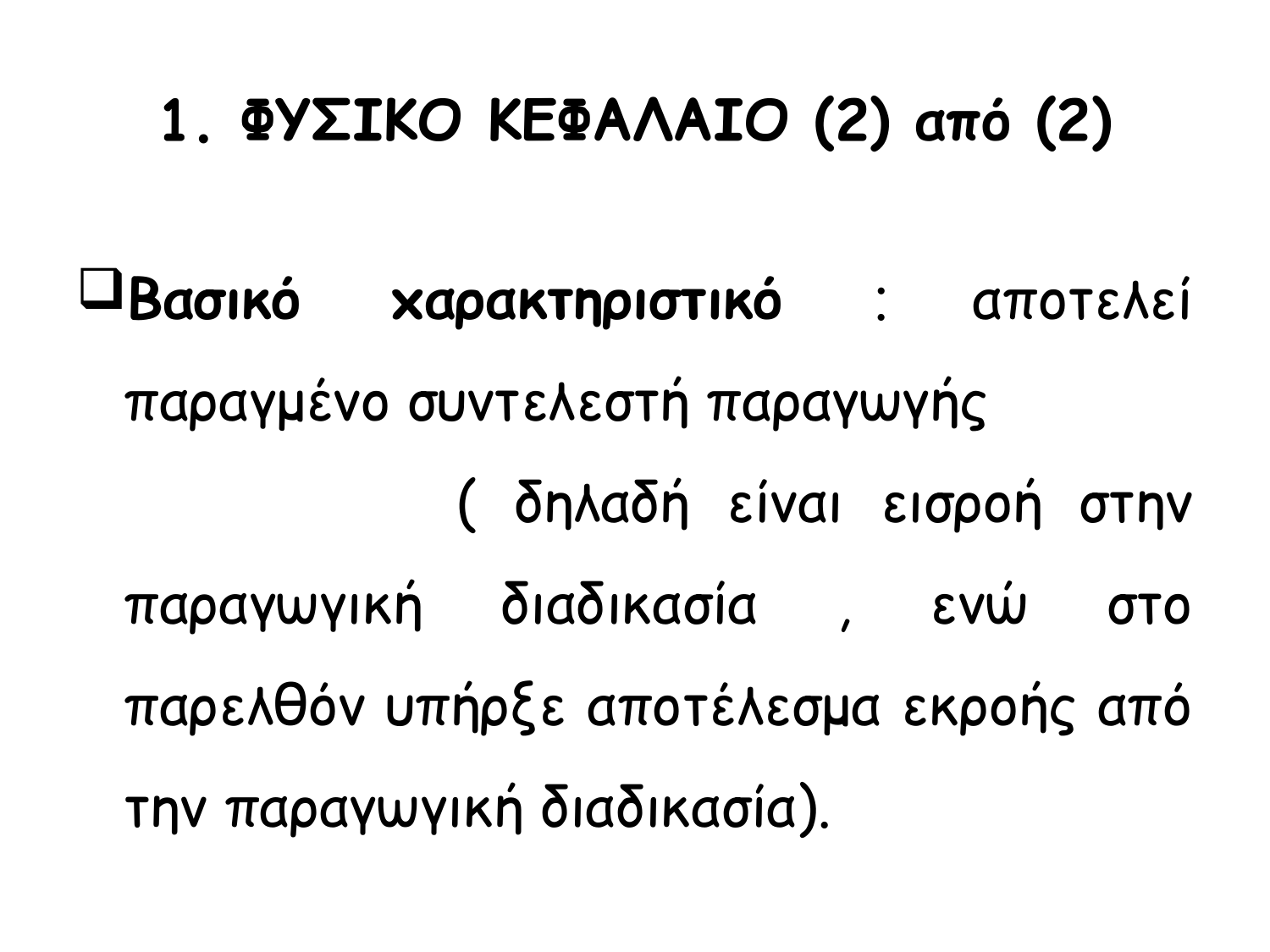

# 1. ΦΥΣΙΚΟ ΚΕΦΑΛΑΙΟ (2) από (2)
Βασικό χαρακτηριστικό : αποτελεί παραγμένο συντελεστή παραγωγής                      ( δηλαδή είναι εισροή στην παραγωγική διαδικασία , ενώ στο παρελθόν υπήρξε αποτέλεσμα εκροής από την παραγωγική διαδικασία).